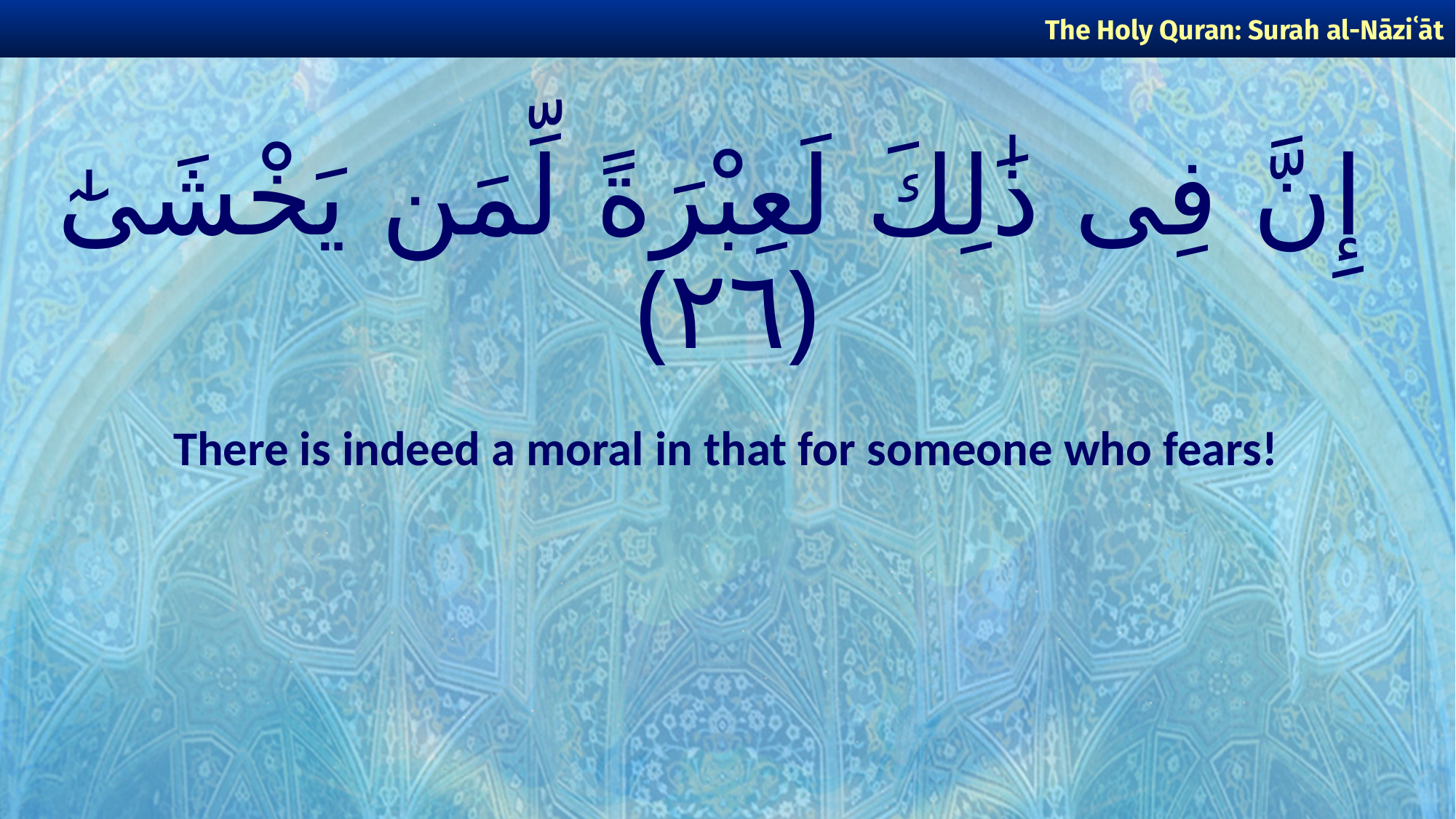

The Holy Quran: Surah al-Nāziʿāt
# إِنَّ فِى ذَٰلِكَ لَعِبْرَةً لِّمَن يَخْشَىٰٓ ﴿٢٦﴾
There is indeed a moral in that for someone who fears!